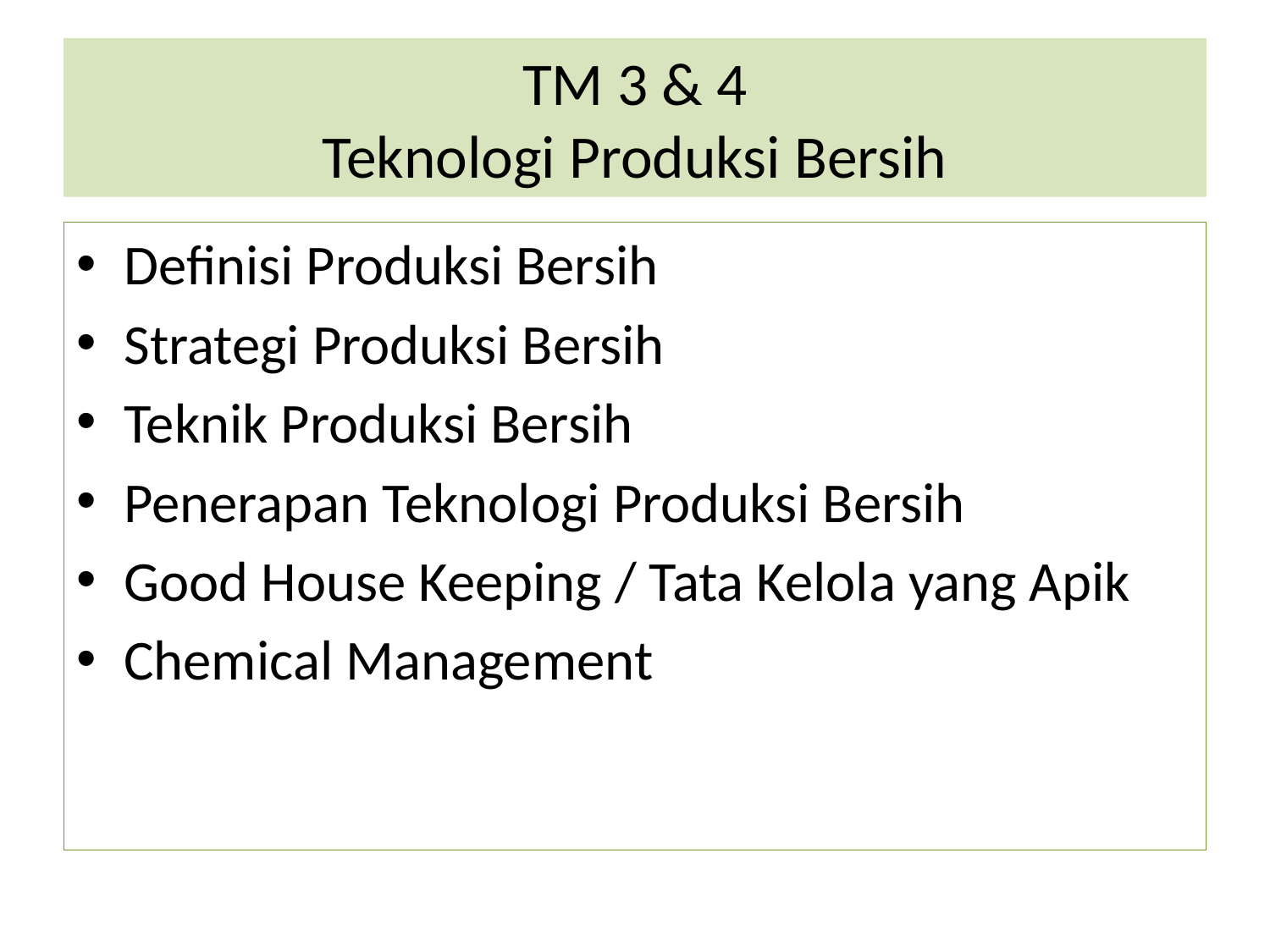

# TM 3 & 4 Teknologi Produksi Bersih
Definisi Produksi Bersih
Strategi Produksi Bersih
Teknik Produksi Bersih
Penerapan Teknologi Produksi Bersih
Good House Keeping / Tata Kelola yang Apik
Chemical Management